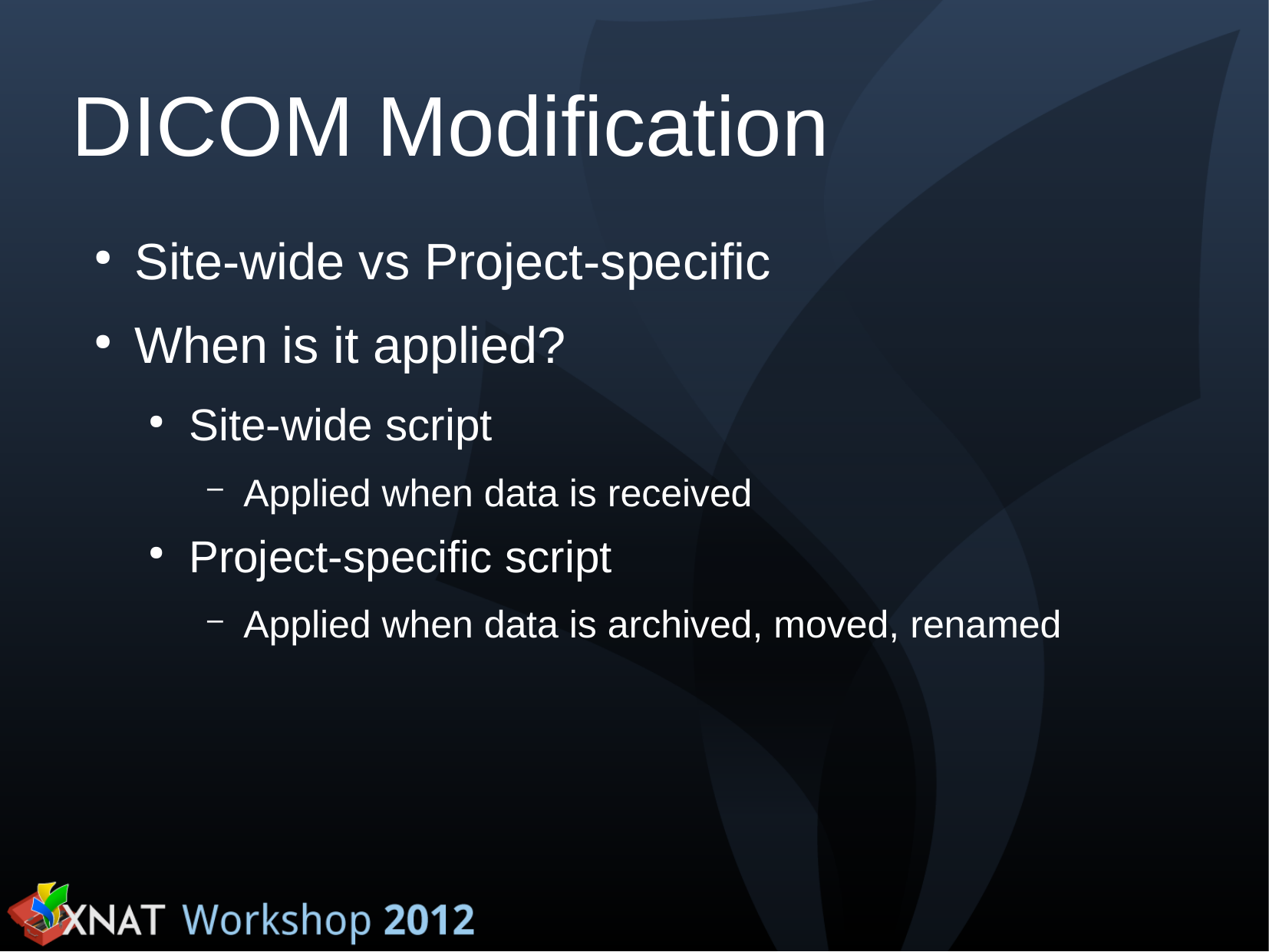

DICOM Modification
Site-wide vs Project-specific
When is it applied?
Site-wide script
Applied when data is received
Project-specific script
Applied when data is archived, moved, renamed